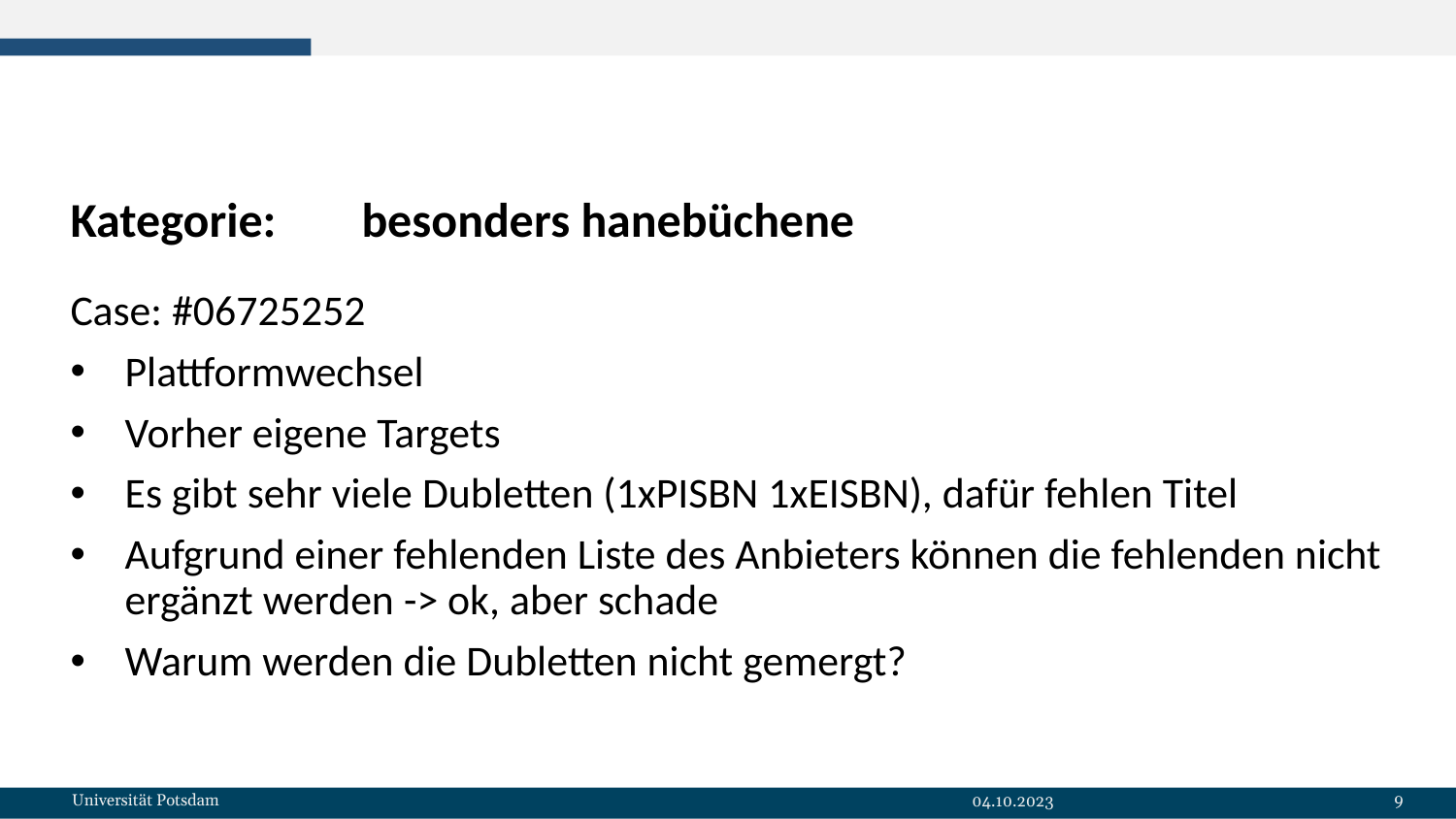

# Kategorie:	besonders hanebüchene
Case: #06725252
Plattformwechsel
Vorher eigene Targets
Es gibt sehr viele Dubletten (1xPISBN 1xEISBN), dafür fehlen Titel
Aufgrund einer fehlenden Liste des Anbieters können die fehlenden nicht ergänzt werden -> ok, aber schade
Warum werden die Dubletten nicht gemergt?
9
Universität Potsdam
04.10.2023